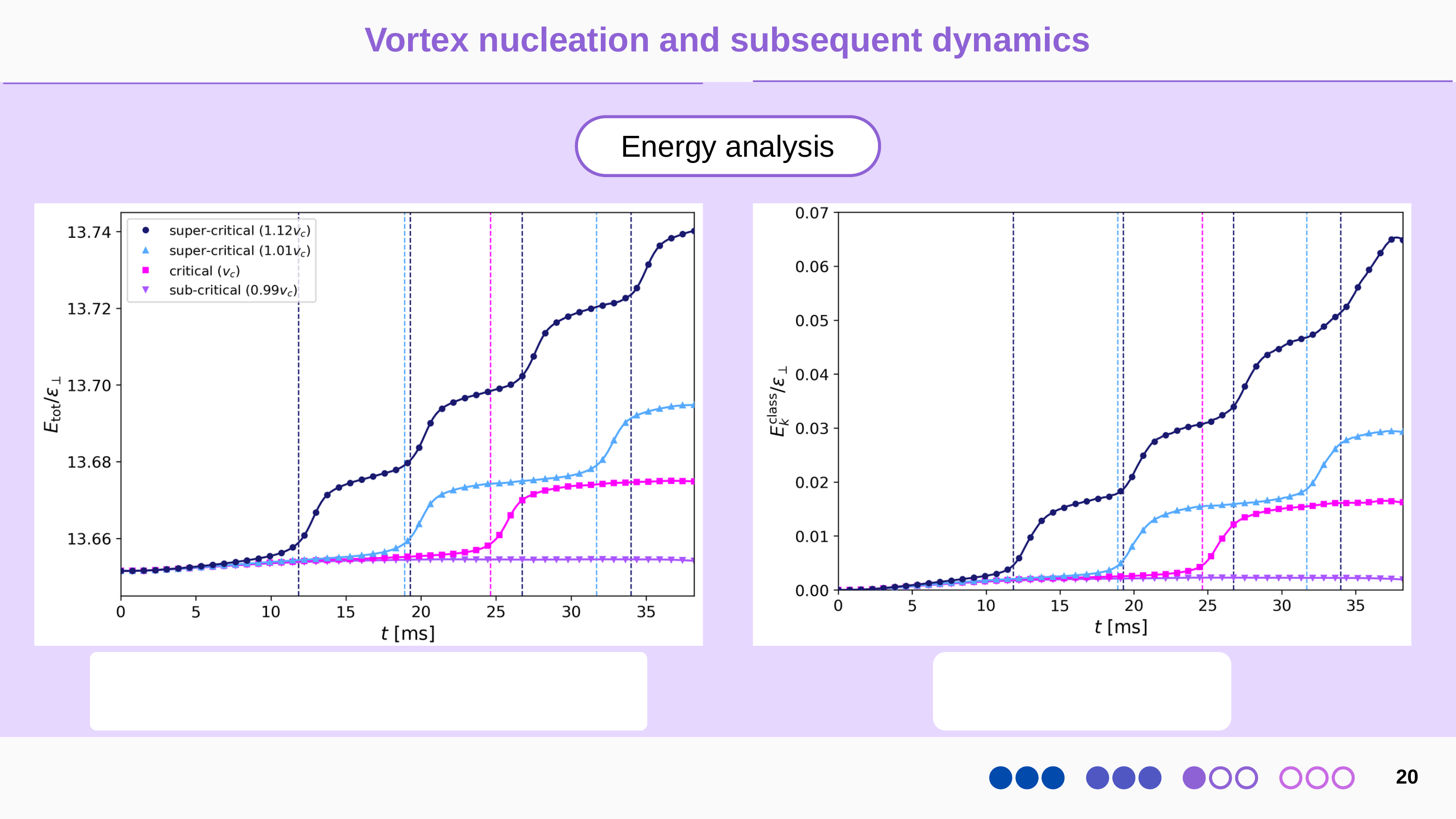

Vortex nucleation and subsequent dynamics

Energy analysis

20